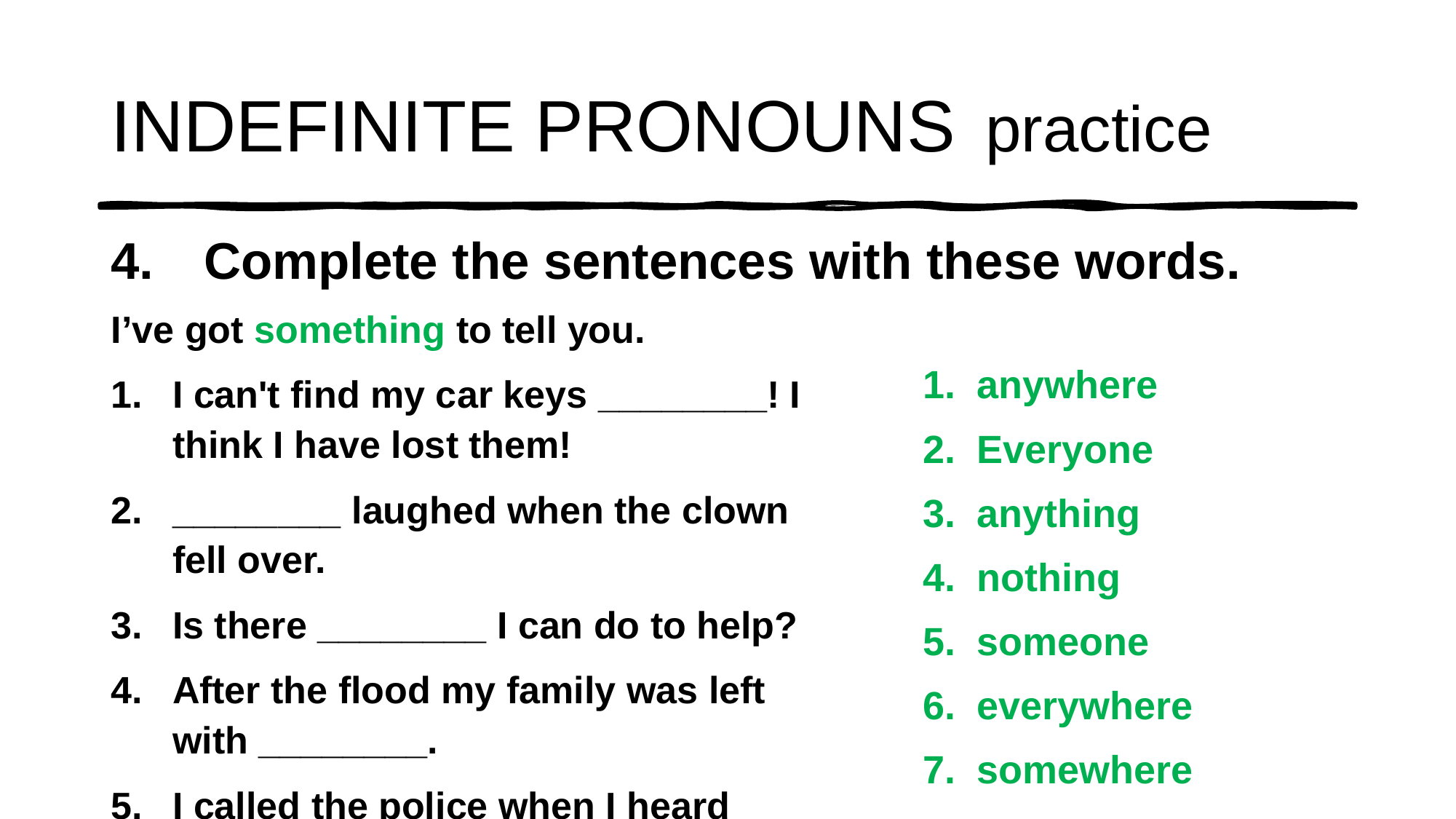

# INDEFINITE PRONOUNS		practice
4.	Complete the sentences with these words.
I’ve got something to tell you.
I can't find my car keys ________! I think I have lost them!
________ laughed when the clown fell over.
Is there ________ I can do to help?
After the flood my family was left with ________.
I called the police when I heard ________ scream.
We have looked ________ but we still can't find the car keys.
I've seen you ________ before! Where was it?

anywhere
Everyone
anything
nothing
someone
everywhere
somewhere